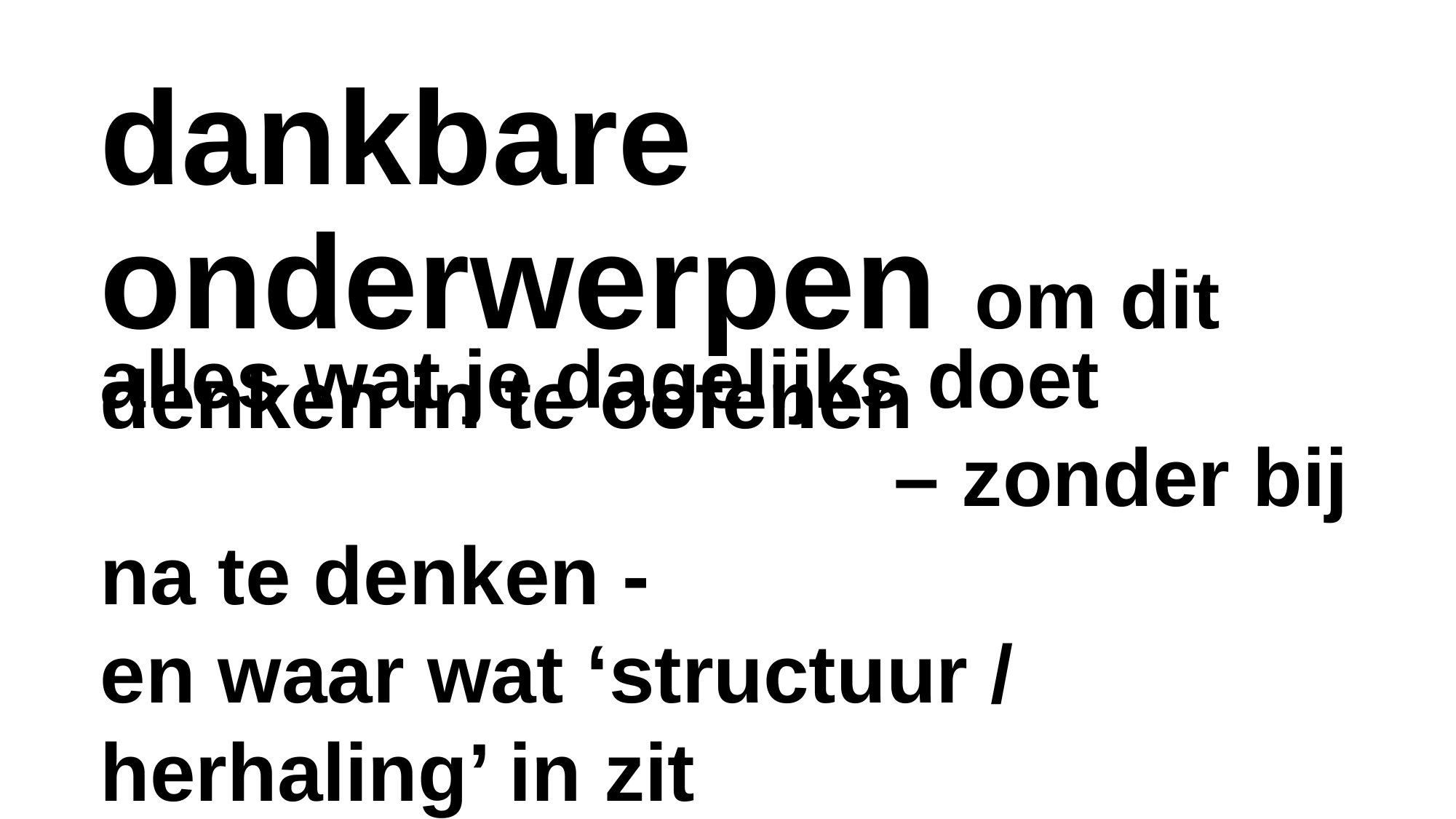

# dankbare onderwerpen om dit denken in te oefenen
alles wat je dagelijks doet
                                   – zonder bij na te denken -
en waar wat ‘structuur / herhaling’ in zit